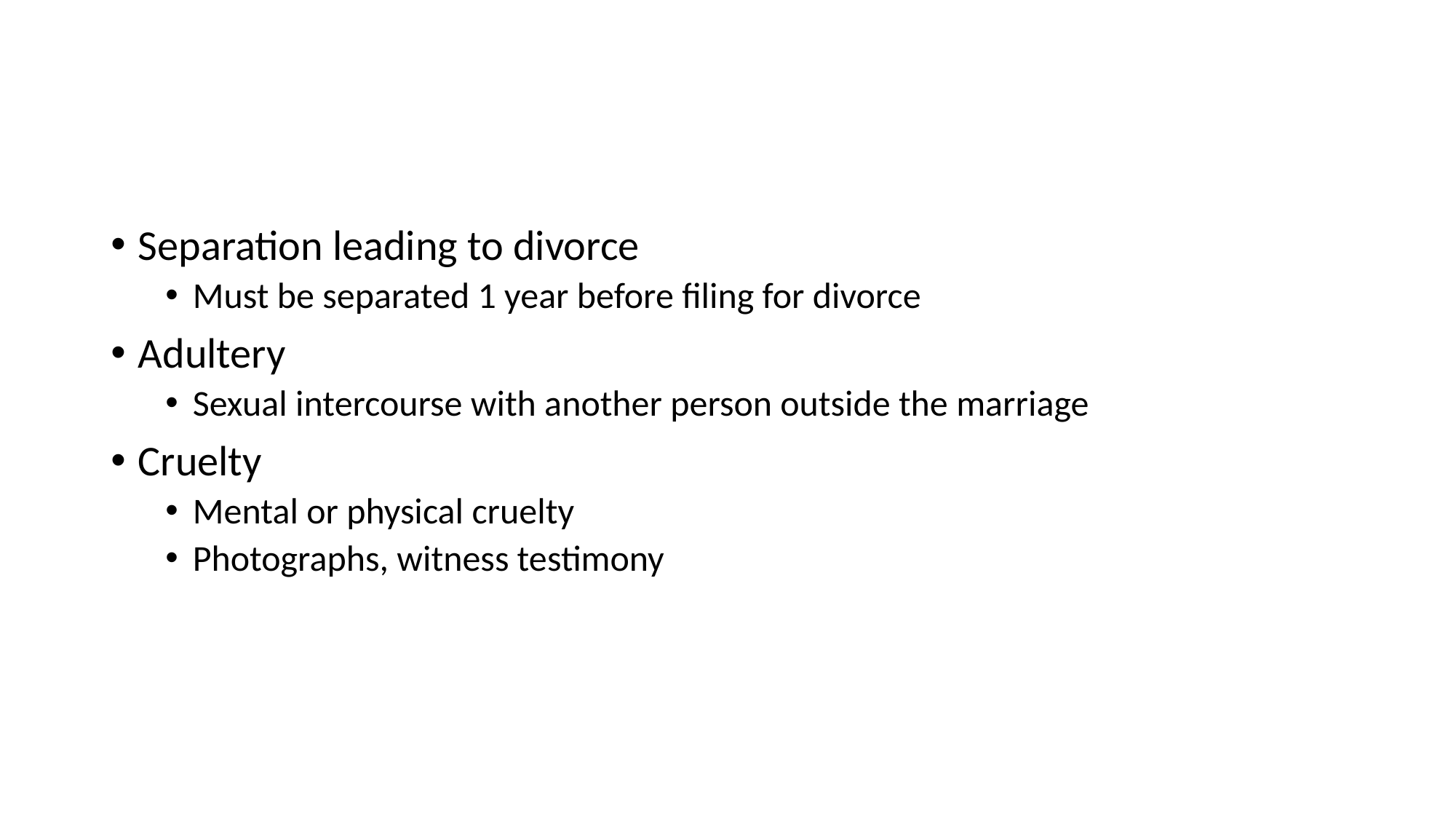

#
Separation leading to divorce
Must be separated 1 year before filing for divorce
Adultery
Sexual intercourse with another person outside the marriage
Cruelty
Mental or physical cruelty
Photographs, witness testimony